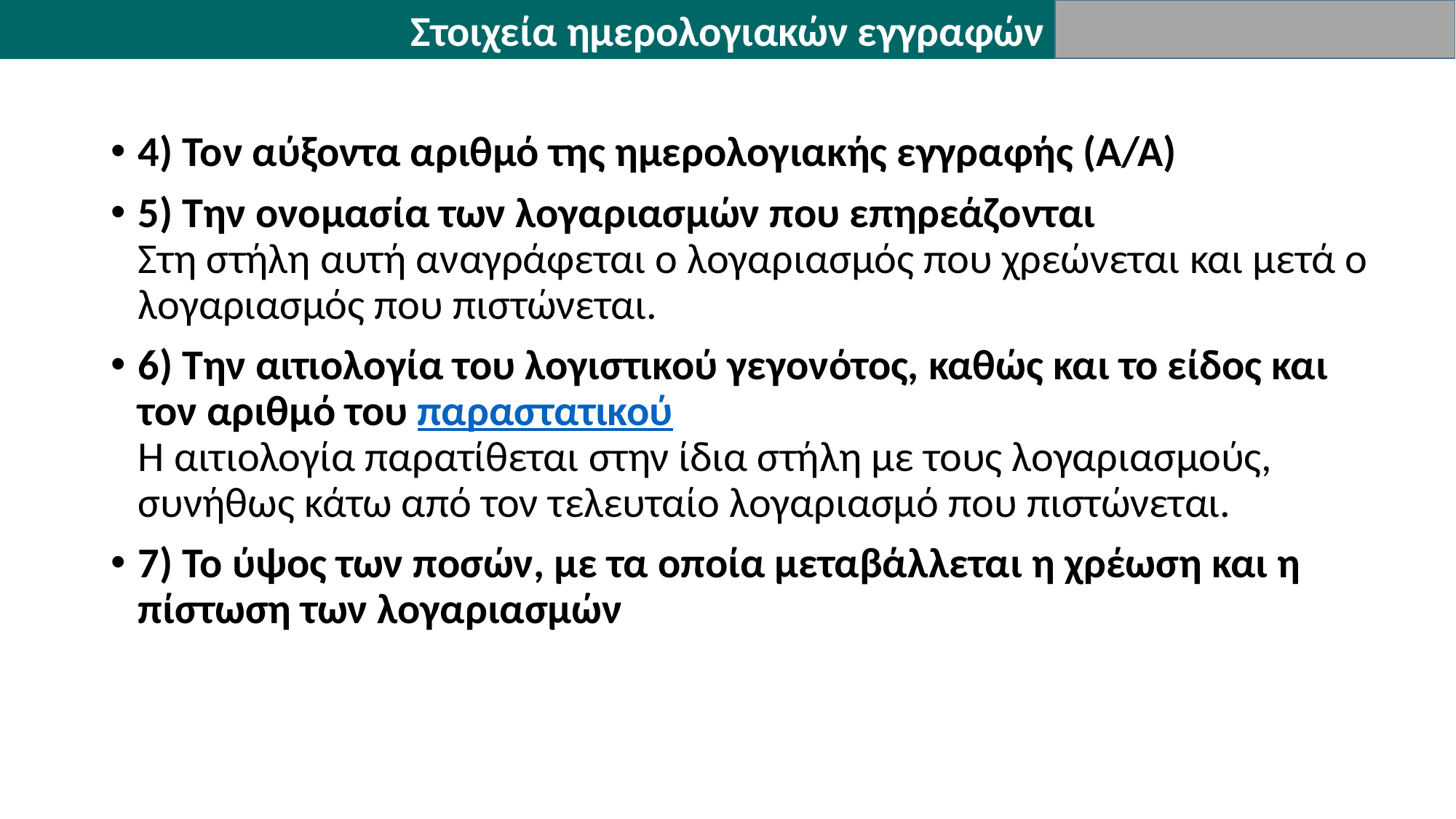

Στοιχεία ημερολογιακών εγγραφών

4) Τον αύξοντα αριθμό της ημερολογιακής εγγραφής (Α/Α)
5) Την ονομασία των λογαριασμών που επηρεάζονται
Στη στήλη αυτή αναγράφεται ο λογαριασμός που χρεώνεται και μετά ο λογαριασμός που πιστώνεται.
6) Την αιτιολογία του λογιστικού γεγονότος, καθώς και το είδος και τον αριθμό του παραστατικού
Η αιτιολογία παρατίθεται στην ίδια στήλη με τους λογαριασμούς, συνήθως κάτω από τον τελευταίο λογαριασμό που πιστώνεται.
7) Το ύψος των ποσών, με τα οποία μεταβάλλεται η χρέωση και η πίστωση των λογαριασμών